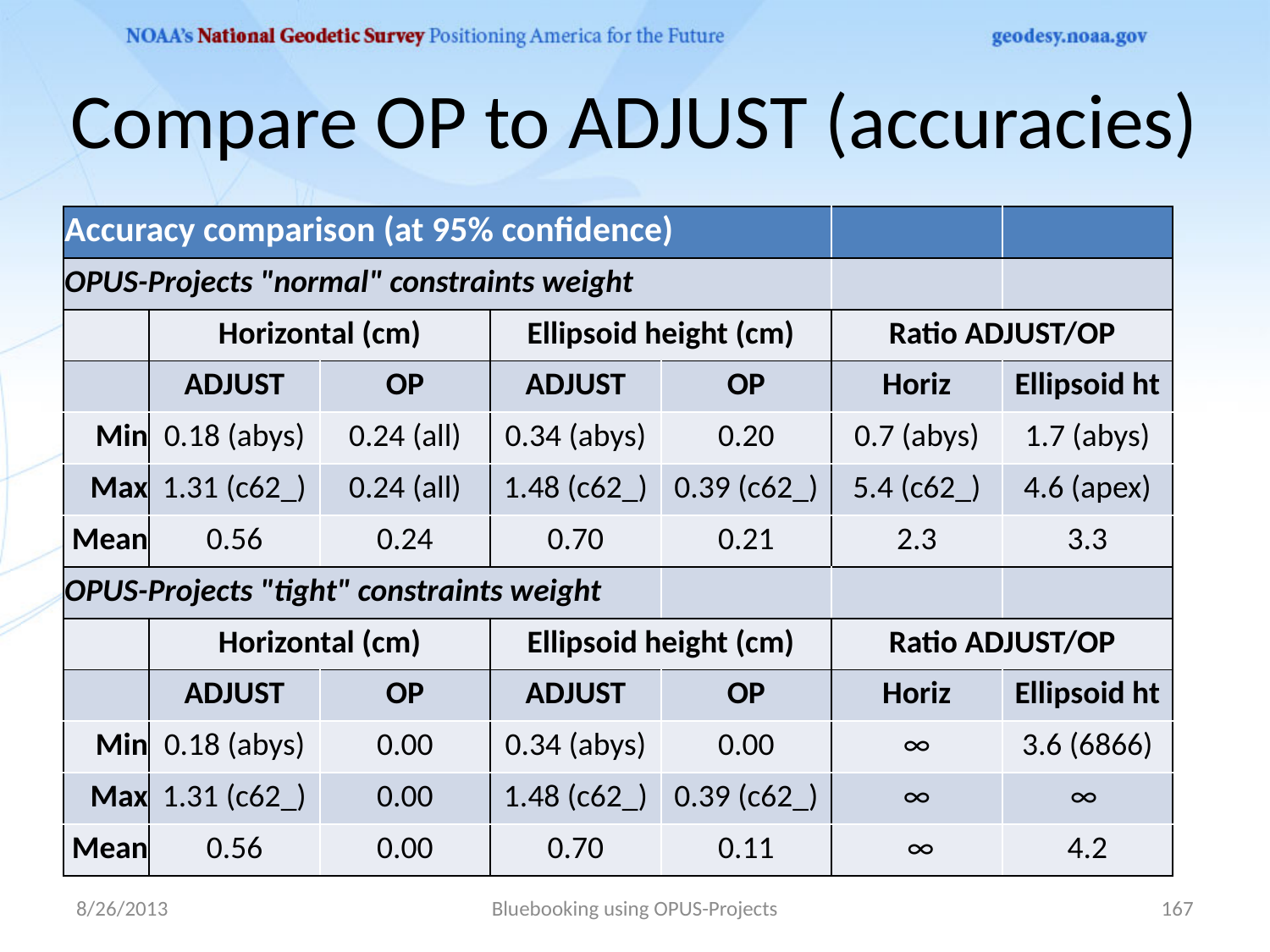

# Compare OP to ADJUST (accuracies)
| Accuracy comparison (at 95% confidence) |  |  |  |  |  |  |
| --- | --- | --- | --- | --- | --- | --- |
| OPUS-Projects "normal" constraints weight |  |  |  |  |  |  |
|  | Horizontal (cm) |  | Ellipsoid height (cm) |  | Ratio ADJUST/OP |  |
|  | ADJUST | OP | ADJUST | OP | Horiz | Ellipsoid ht |
| Min | 0.18 (abys) | 0.24 (all) | 0.34 (abys) | 0.20 | 0.7 (abys) | 1.7 (abys) |
| Max | 1.31 (c62\_) | 0.24 (all) | 1.48 (c62\_) | 0.39 (c62\_) | 5.4 (c62\_) | 4.6 (apex) |
| Mean | 0.56 | 0.24 | 0.70 | 0.21 | 2.3 | 3.3 |
| OPUS-Projects "tight" constraints weight |  |  |  |  |  |  |
|  | Horizontal (cm) |  | Ellipsoid height (cm) |  | Ratio ADJUST/OP |  |
|  | ADJUST | OP | ADJUST | OP | Horiz | Ellipsoid ht |
| Min | 0.18 (abys) | 0.00 | 0.34 (abys) | 0.00 | ∞ | 3.6 (6866) |
| Max | 1.31 (c62\_) | 0.00 | 1.48 (c62\_) | 0.39 (c62\_) | ∞ | ∞ |
| Mean | 0.56 | 0.00 | 0.70 | 0.11 | ∞ | 4.2 |
8/26/2013
Bluebooking using OPUS-Projects
167